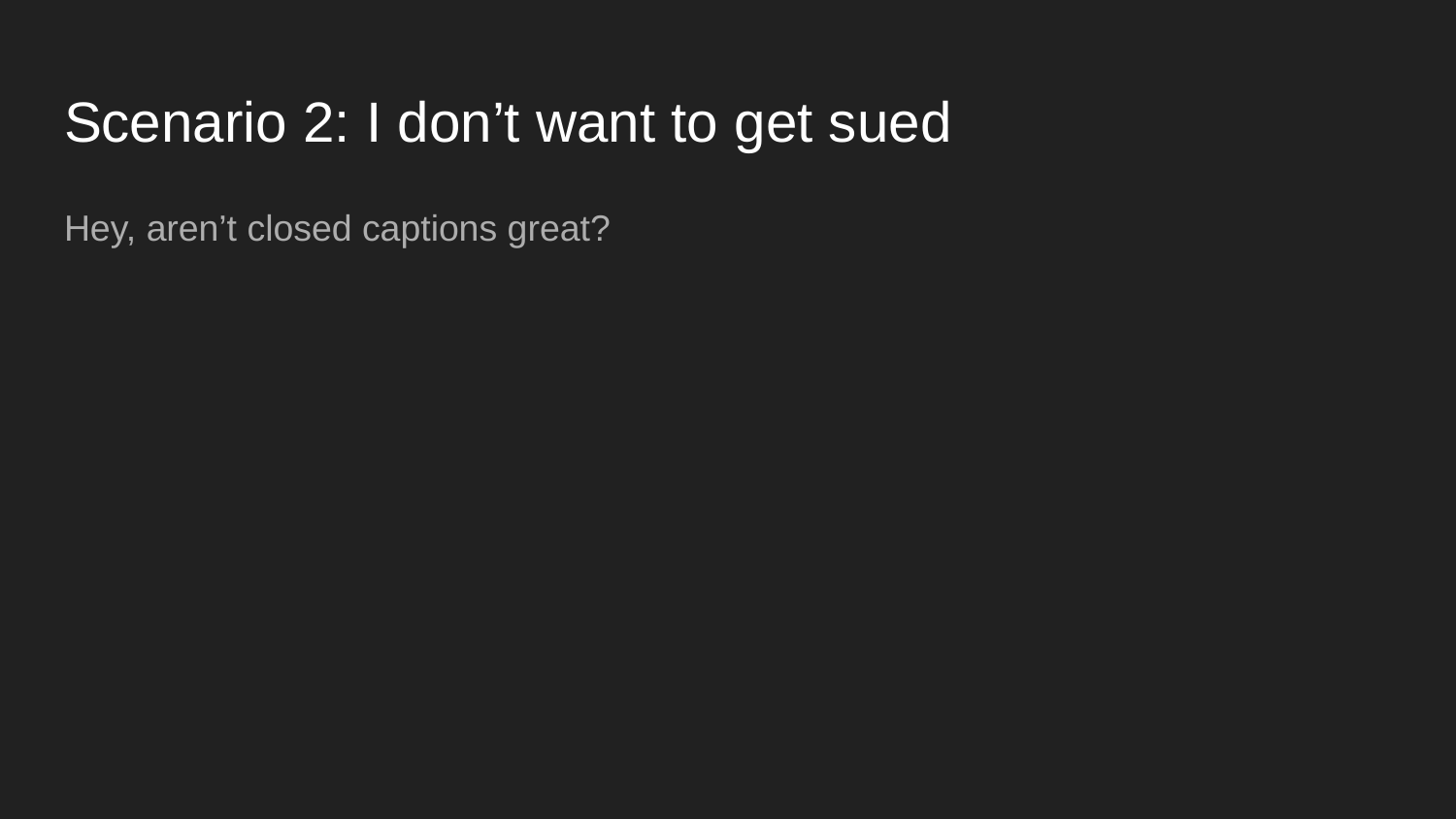

# Scenario 2: I don’t want to get sued
Hey, aren’t closed captions great?